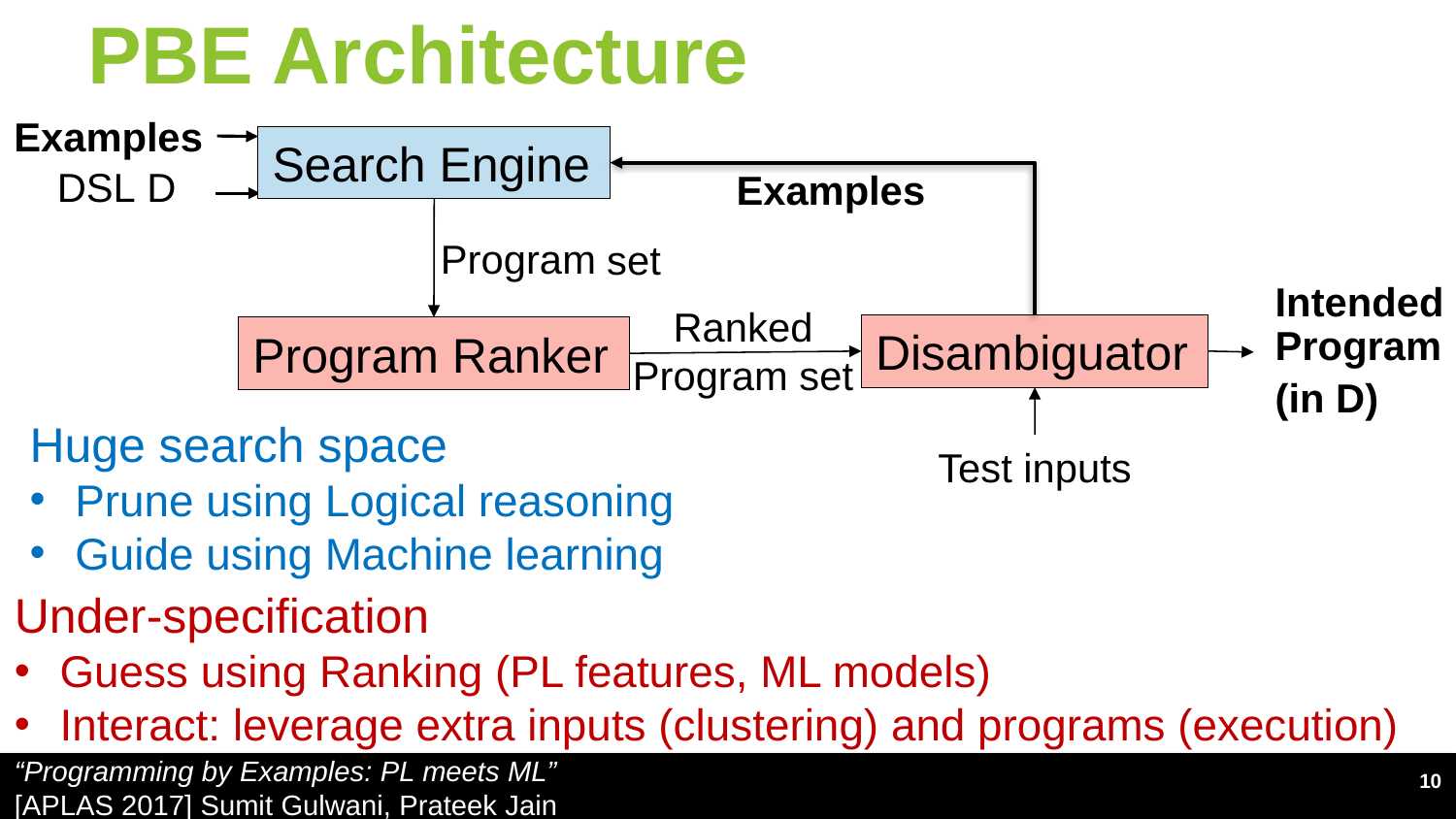

# PBE Architecture
Examples
Search Engine
DSL D
Examples
Program
set
Intended Program
(in D)
Ranked
Program set
Disambiguator
Program Ranker
Huge search space
Prune using Logical reasoning
Guide using Machine learning
Test inputs
Under-specification
Guess using Ranking (PL features, ML models)
Interact: leverage extra inputs (clustering) and programs (execution)
“Programming by Examples: PL meets ML”
[APLAS 2017] Sumit Gulwani, Prateek Jain
10